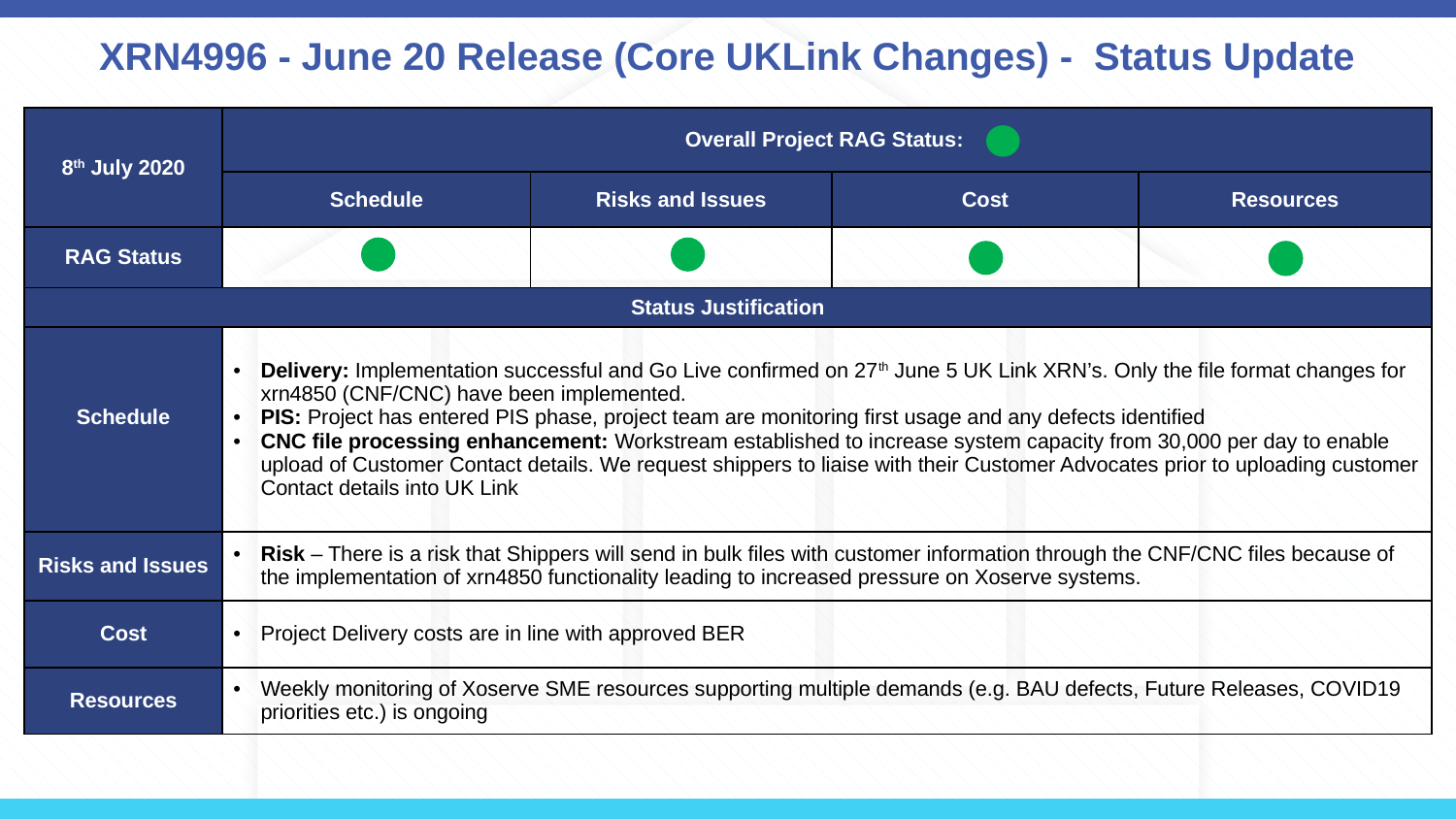

# XRN4996 - June 20 Release (Core UKLink Changes) -  Status Update
| 8th July 2020 | Overall Project RAG Status: |  |  |  |
| --- | --- | --- | --- | --- |
|  | Schedule | Risks and Issues | Cost | Resources |
| RAG Status |  |  |  |  |
| Status Justification |  |  |  |  |
| Schedule | Delivery: Implementation successful and Go Live confirmed on 27th June 5 UK Link XRN’s. Only the file format changes for xrn4850 (CNF/CNC) have been implemented. PIS: Project has entered PIS phase, project team are monitoring first usage and any defects identified CNC file processing enhancement: Workstream established to increase system capacity from 30,000 per day to enable upload of Customer Contact details. We request shippers to liaise with their Customer Advocates prior to uploading customer Contact details into UK Link |  |  |  |
| Risks and Issues | Risk – There is a risk that Shippers will send in bulk files with customer information through the CNF/CNC files because of the implementation of xrn4850 functionality leading to increased pressure on Xoserve systems. |  |  |  |
| Cost | Project Delivery costs are in line with approved BER |  |  |  |
| Resources | Weekly monitoring of Xoserve SME resources supporting multiple demands (e.g. BAU defects, Future Releases, COVID19 priorities etc.) is ongoing |  |  |  |